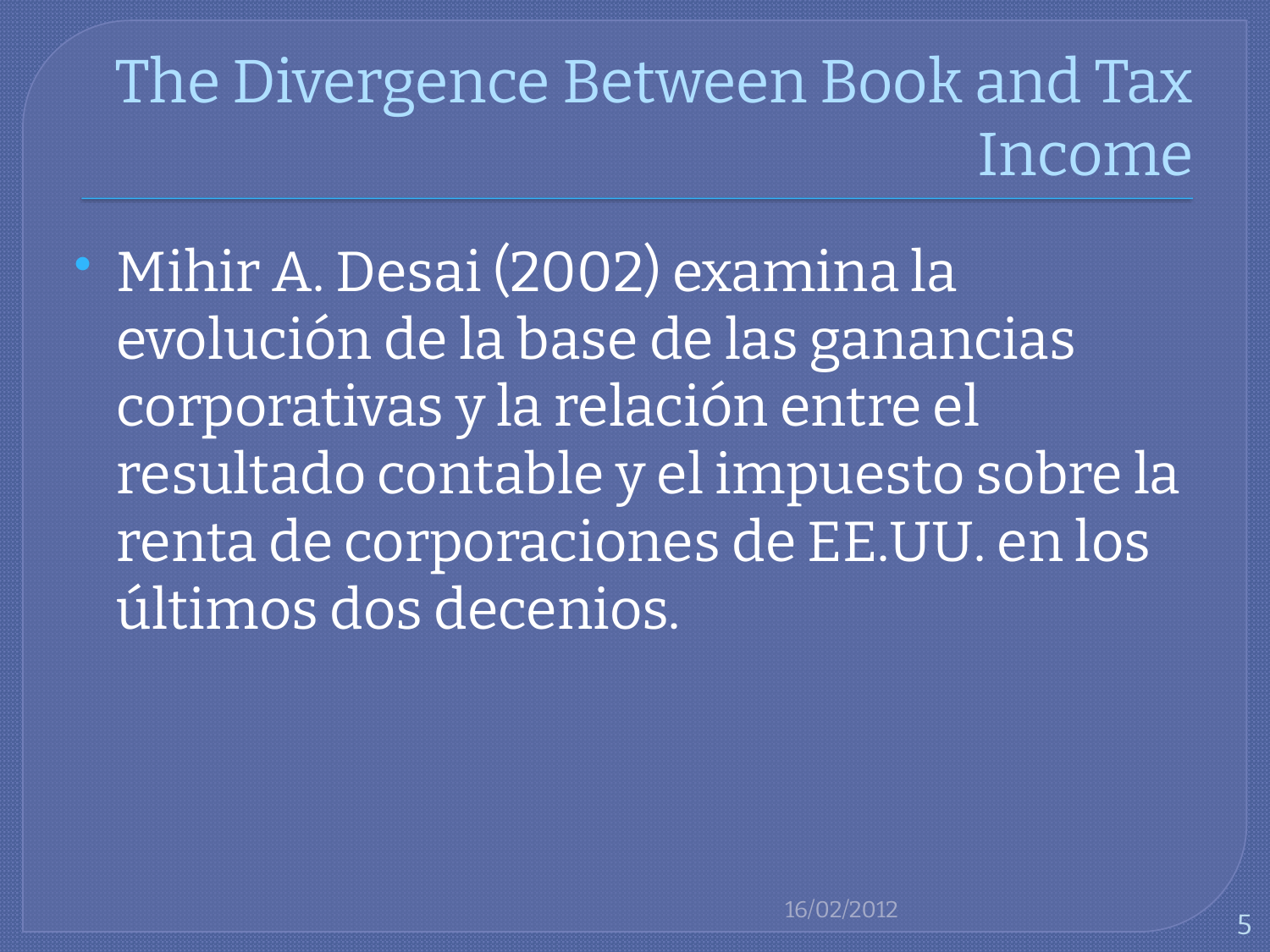

# The Divergence Between Book and Tax Income
Mihir A. Desai (2002) examina la evolución de la base de las ganancias corporativas y la relación entre el resultado contable y el impuesto sobre la renta de corporaciones de EE.UU. en los últimos dos decenios.
16/02/2012
5